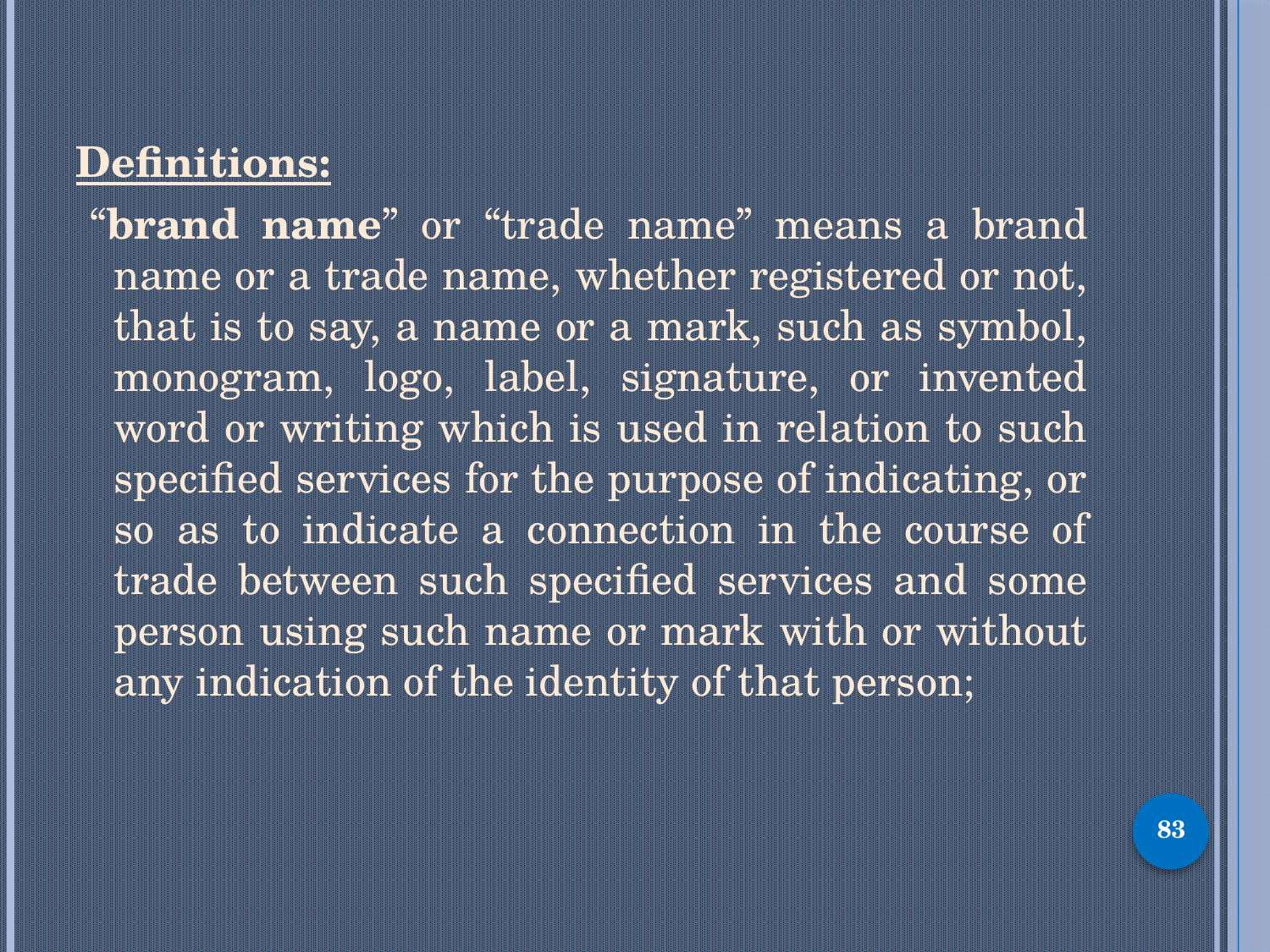

Definitions:
 “brand name” or “trade name” means a brand name or a trade name, whether registered or not, that is to say, a name or a mark, such as symbol, monogram, logo, label, signature, or invented word or writing which is used in relation to such specified services for the purpose of indicating, or so as to indicate a connection in the course of trade between such specified services and some person using such name or mark with or without any indication of the identity of that person;

83